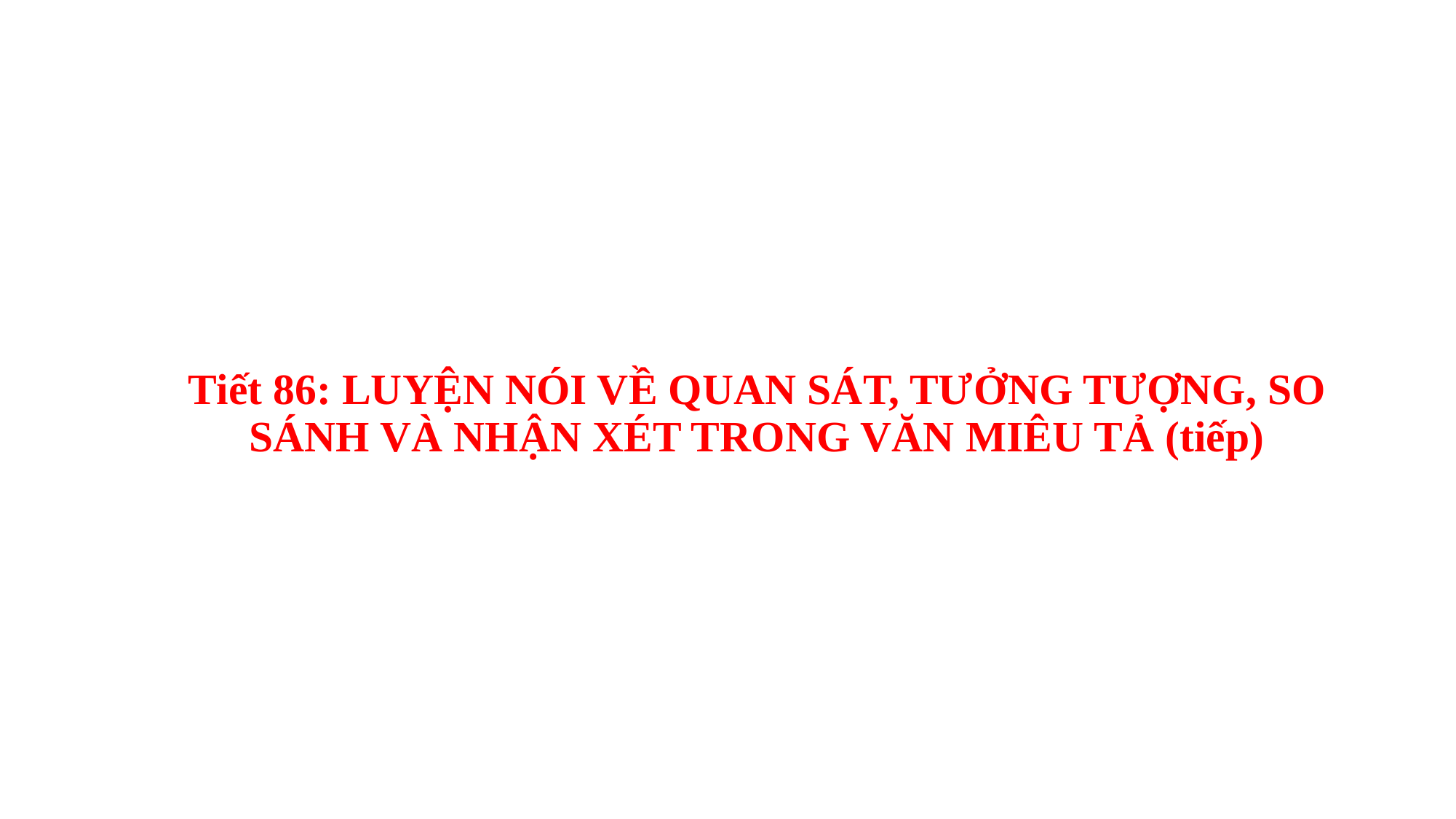

# Tiết 86: LUYỆN NÓI VỀ QUAN SÁT, TƯ­ỞNG T­ƯỢNG, SO SÁNH VÀ NHẬN XÉT TRONG VĂN MIÊU TẢ (tiếp)